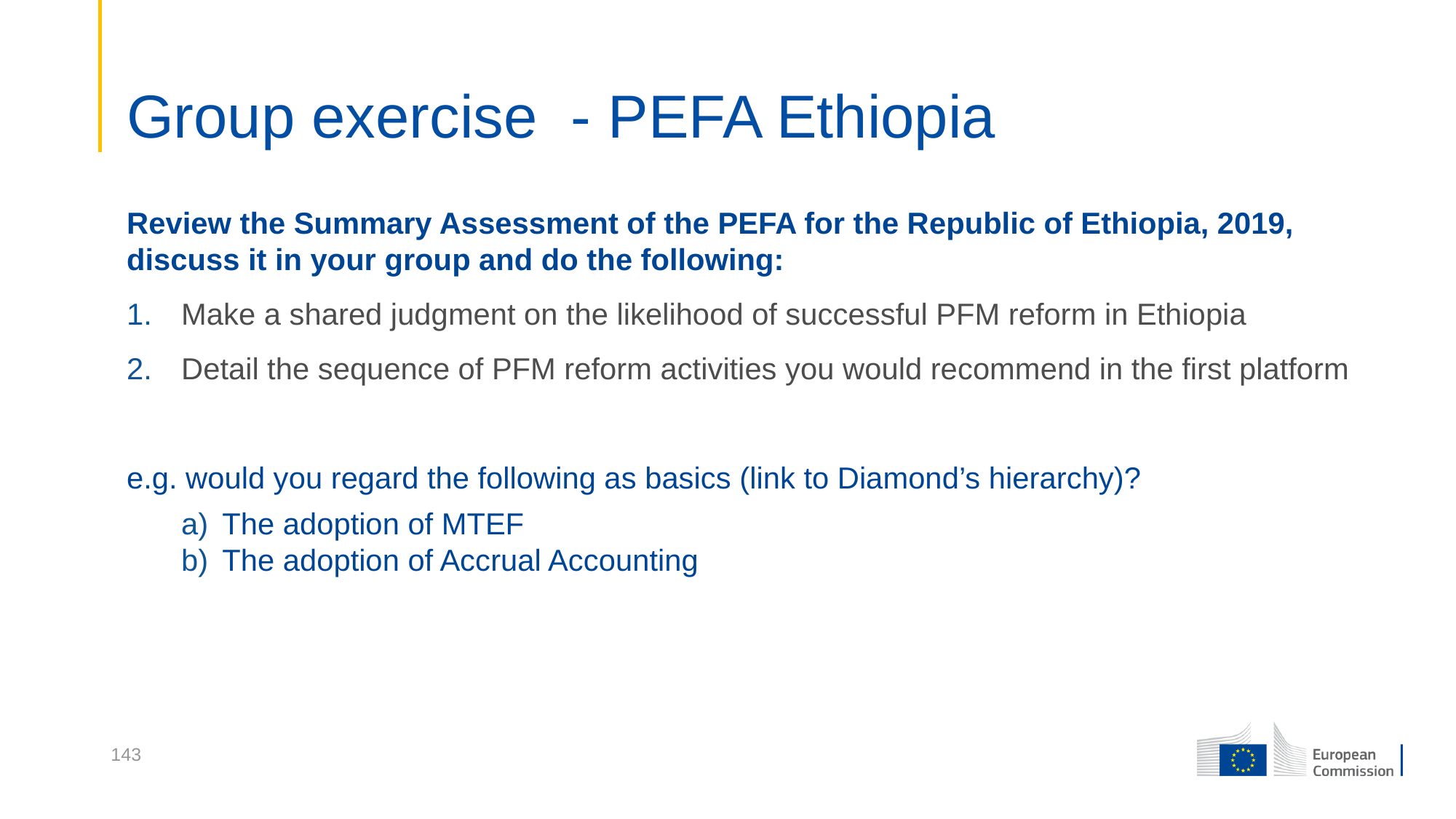

# Group exercise  - PEFA Ethiopia
Review the Summary Assessment of the PEFA for the Republic of Ethiopia, 2019, discuss it in your group and do the following:
Make a shared judgment on the likelihood of successful PFM reform in Ethiopia
Detail the sequence of PFM reform activities you would recommend in the first platform

e.g. would you regard the following as basics (link to Diamond’s hierarchy)?
The adoption of MTEF
The adoption of Accrual Accounting
143